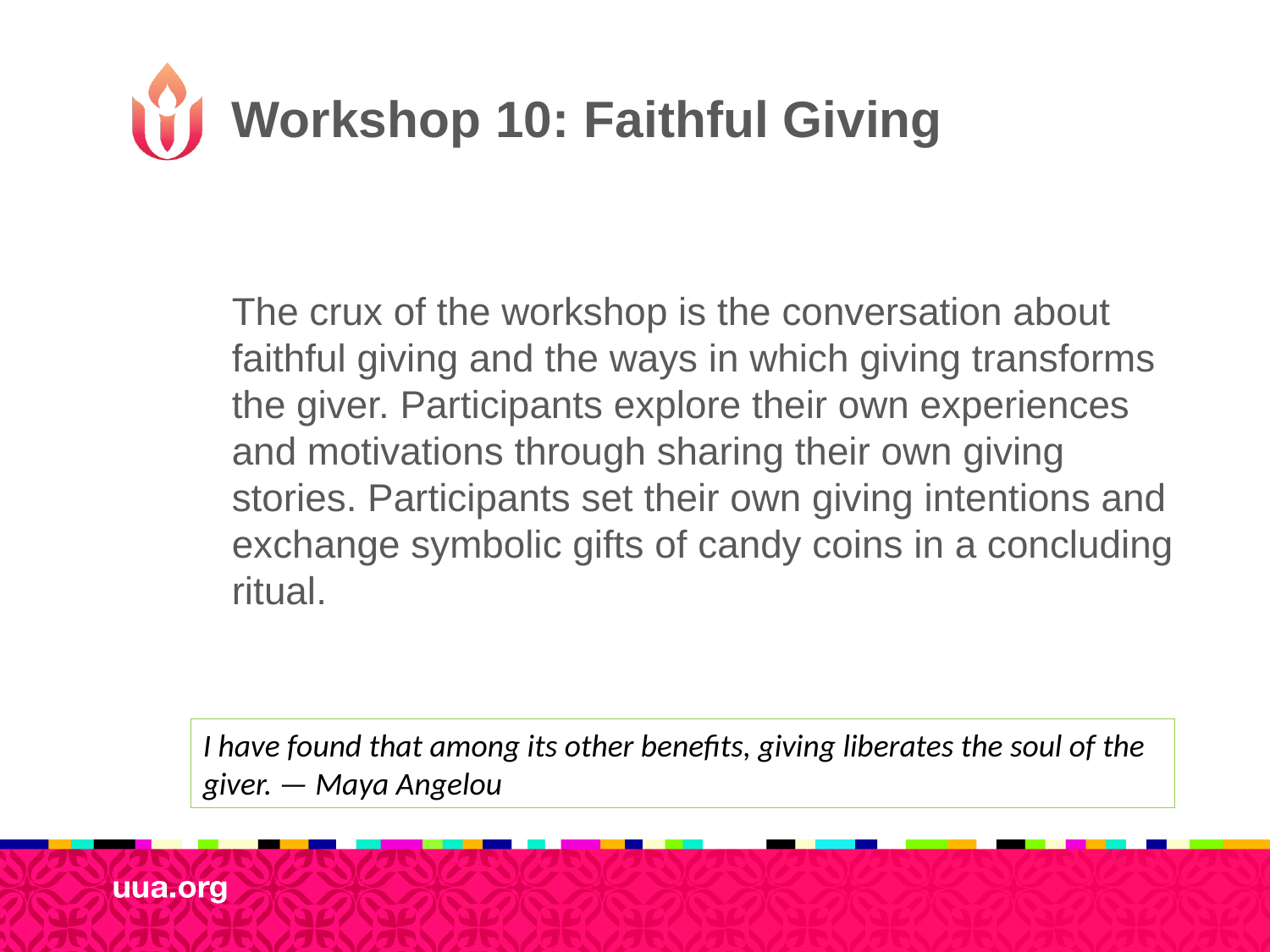

# Workshop 10: Faithful Giving
The crux of the workshop is the conversation about faithful giving and the ways in which giving transforms the giver. Participants explore their own experiences and motivations through sharing their own giving stories. Participants set their own giving intentions and exchange symbolic gifts of candy coins in a concluding ritual.
I have found that among its other benefits, giving liberates the soul of the giver. — Maya Angelou